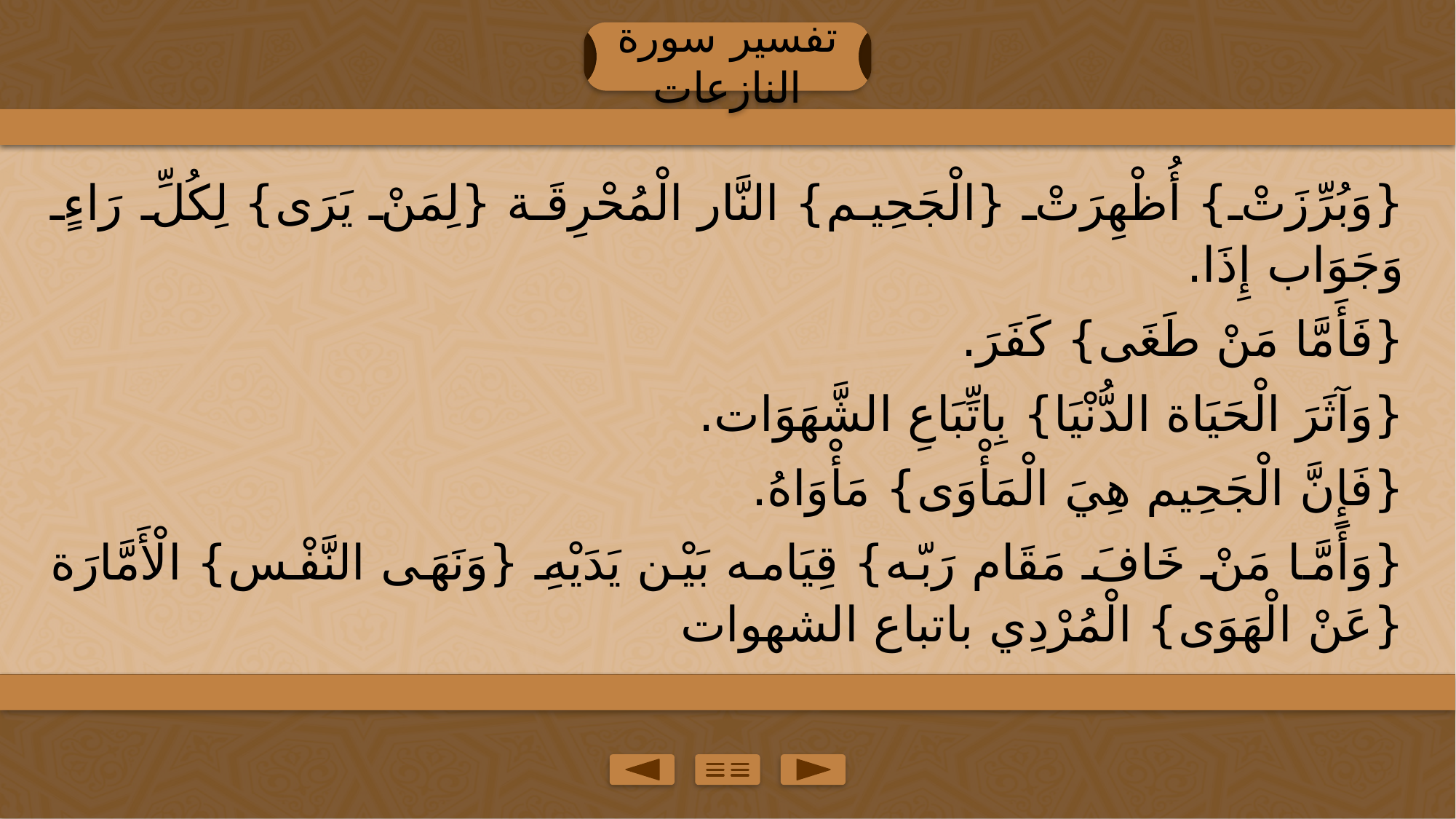

تفسير سورة النازعات

{وَبُرِّزَتْ} أُظْهِرَتْ {الْجَحِيم} النَّار الْمُحْرِقَة {لِمَنْ يَرَى} لِكُلِّ رَاءٍ وَجَوَاب إِذَا.
{فَأَمَّا مَنْ طَغَى} كَفَرَ.
{وَآثَرَ الْحَيَاة الدُّنْيَا} بِاتِّبَاعِ الشَّهَوَات.
{فَإِنَّ الْجَحِيم هِيَ الْمَأْوَى} مَأْوَاهُ.
{وَأَمَّا مَنْ خَافَ مَقَام رَبّه} قِيَامه بَيْن يَدَيْهِ {وَنَهَى النَّفْس} الْأَمَّارَة {عَنْ الْهَوَى} الْمُرْدِي باتباع الشهوات